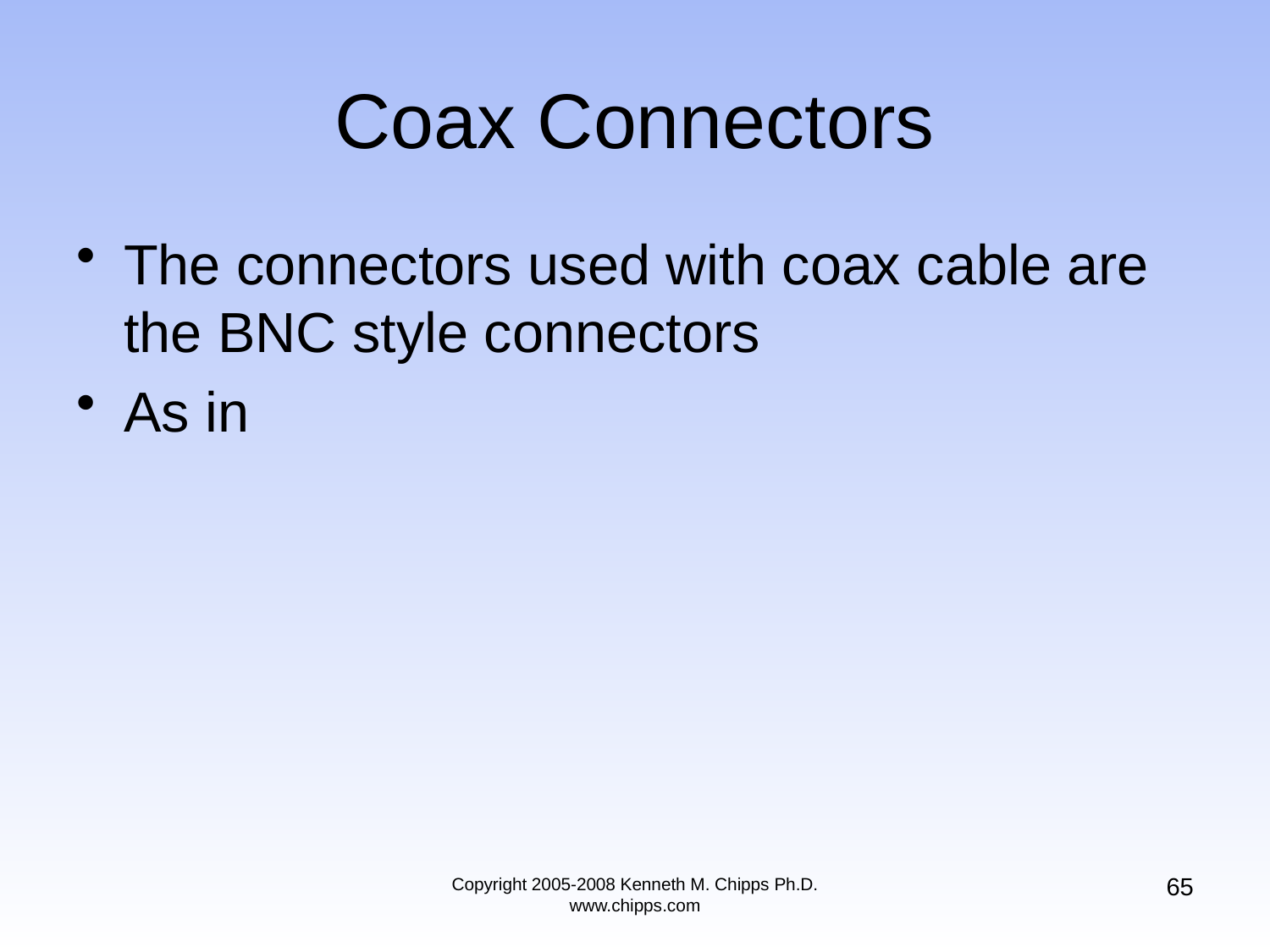

# Coax Connectors
The connectors used with coax cable are the BNC style connectors
As in
65
Copyright 2005-2008 Kenneth M. Chipps Ph.D. www.chipps.com